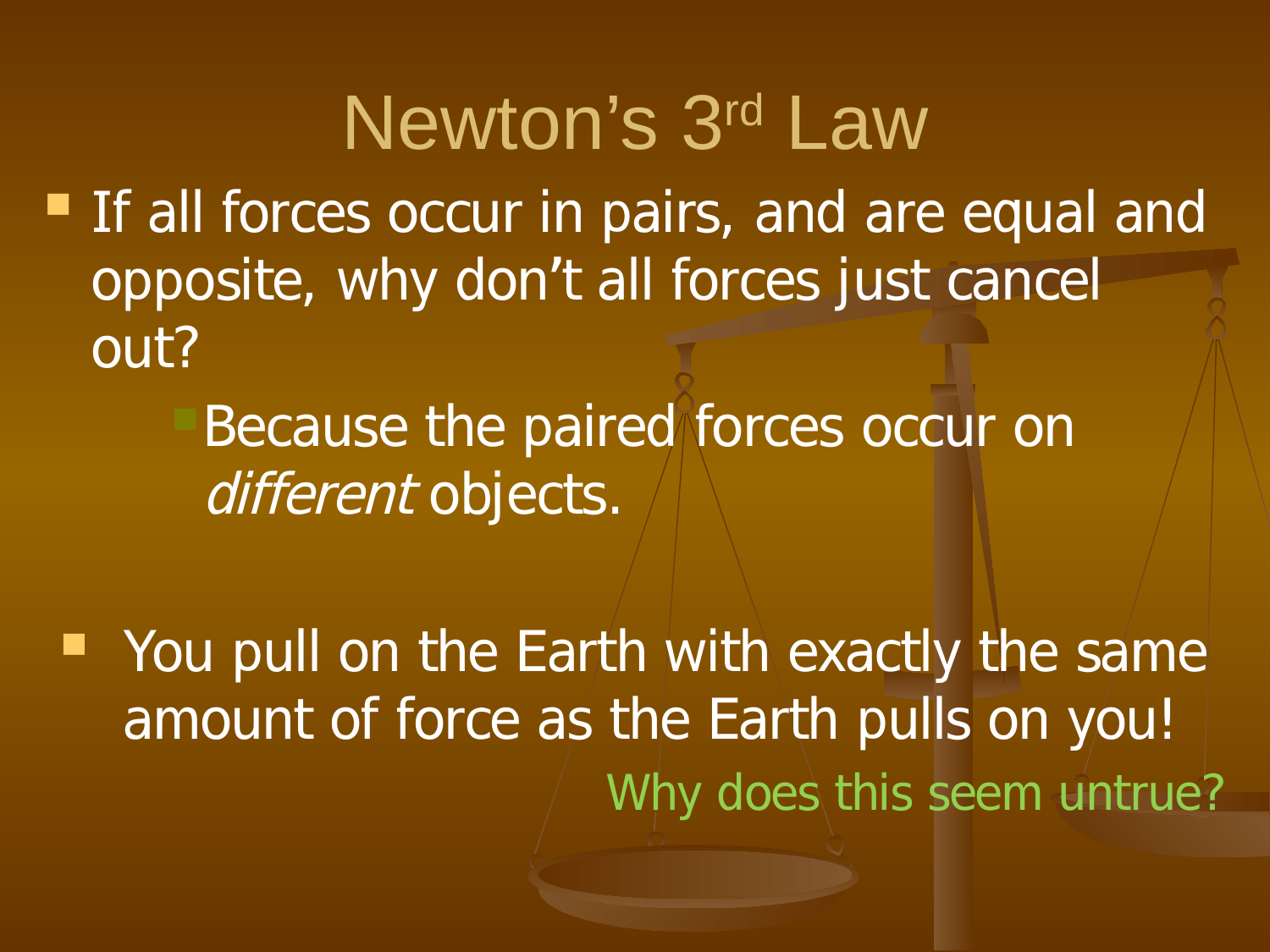

# Newton’s 3rd Law
If all forces occur in pairs, and are equal and opposite, why don’t all forces just cancel out?
Because the paired forces occur on different objects.

You pull on the Earth with exactly the same amount of force as the Earth pulls on you!
Why does this seem untrue?